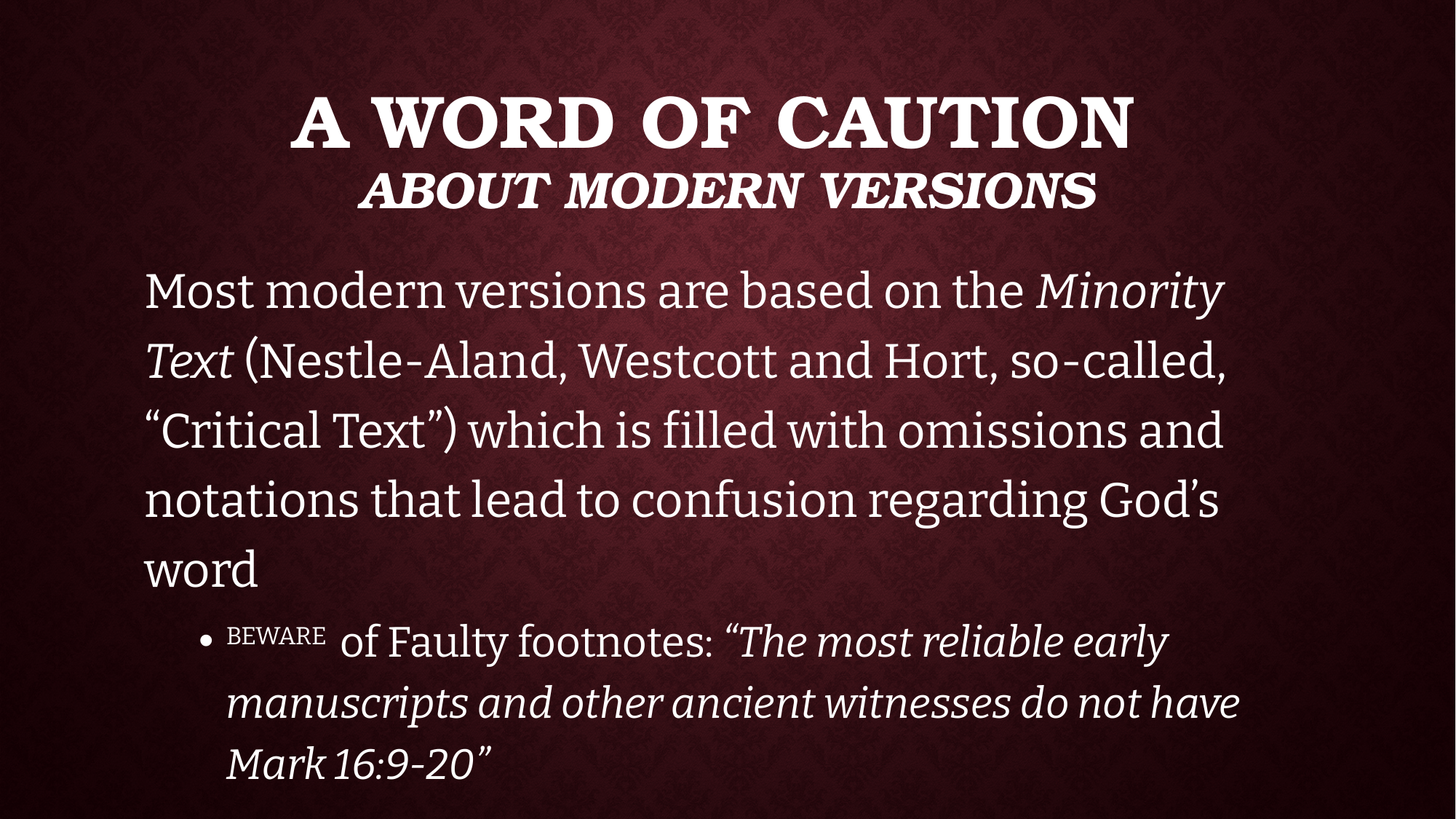

# A Word of Caution About Modern Versions
Most modern versions are based on the Minority Text (Nestle-Aland, Westcott and Hort, so-called, “Critical Text”) which is filled with omissions and notations that lead to confusion regarding God’s word
BEWARE  of Faulty footnotes: “The most reliable early manuscripts and other ancient witnesses do not have Mark 16:9-20”